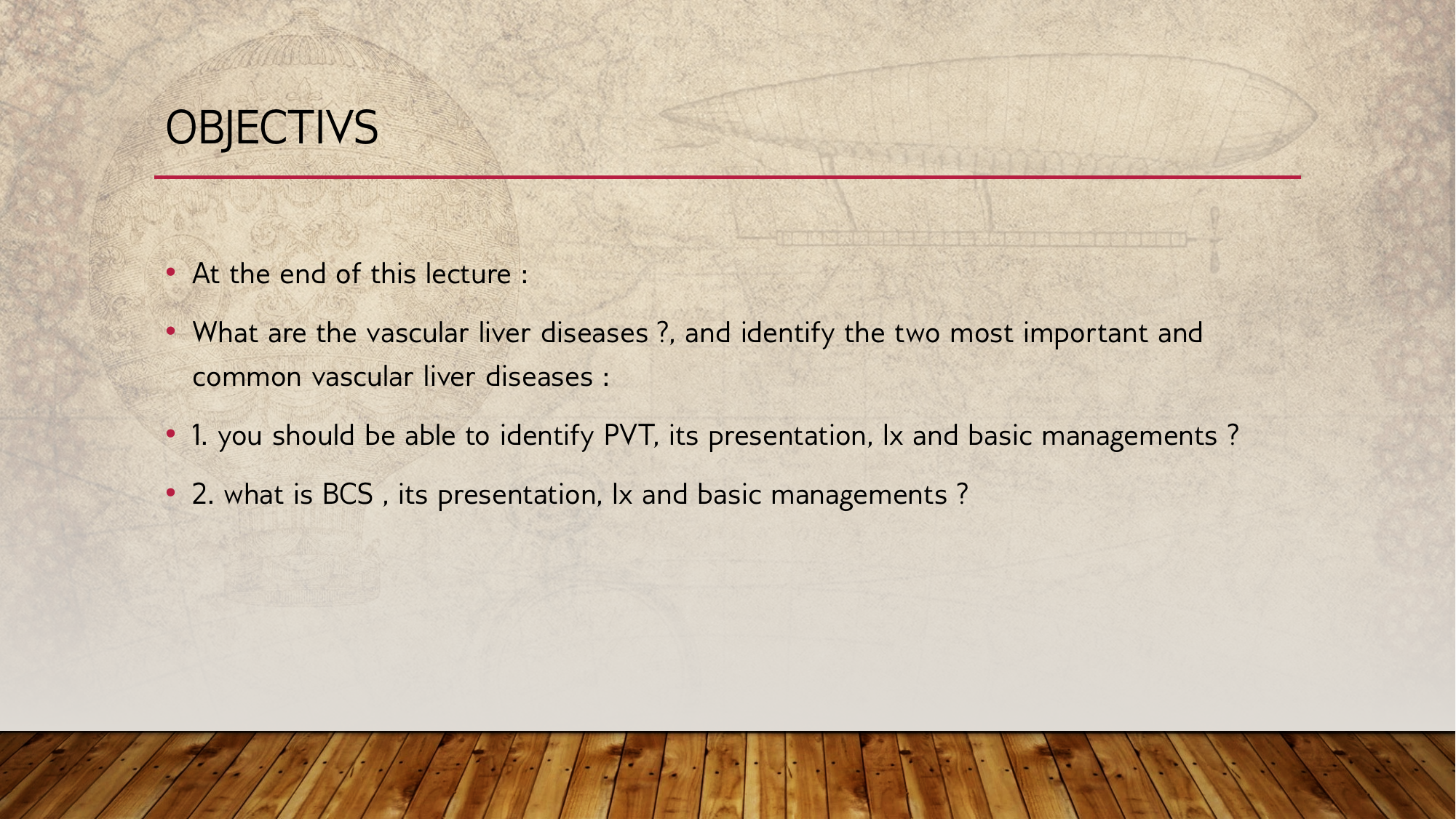

# OBJECTIVS
At the end of this lecture :
What are the vascular liver diseases ?, and identify the two most important and common vascular liver diseases :
1. you should be able to identify PVT, its presentation, Ix and basic managements ?
2. what is BCS , its presentation, Ix and basic managements ?